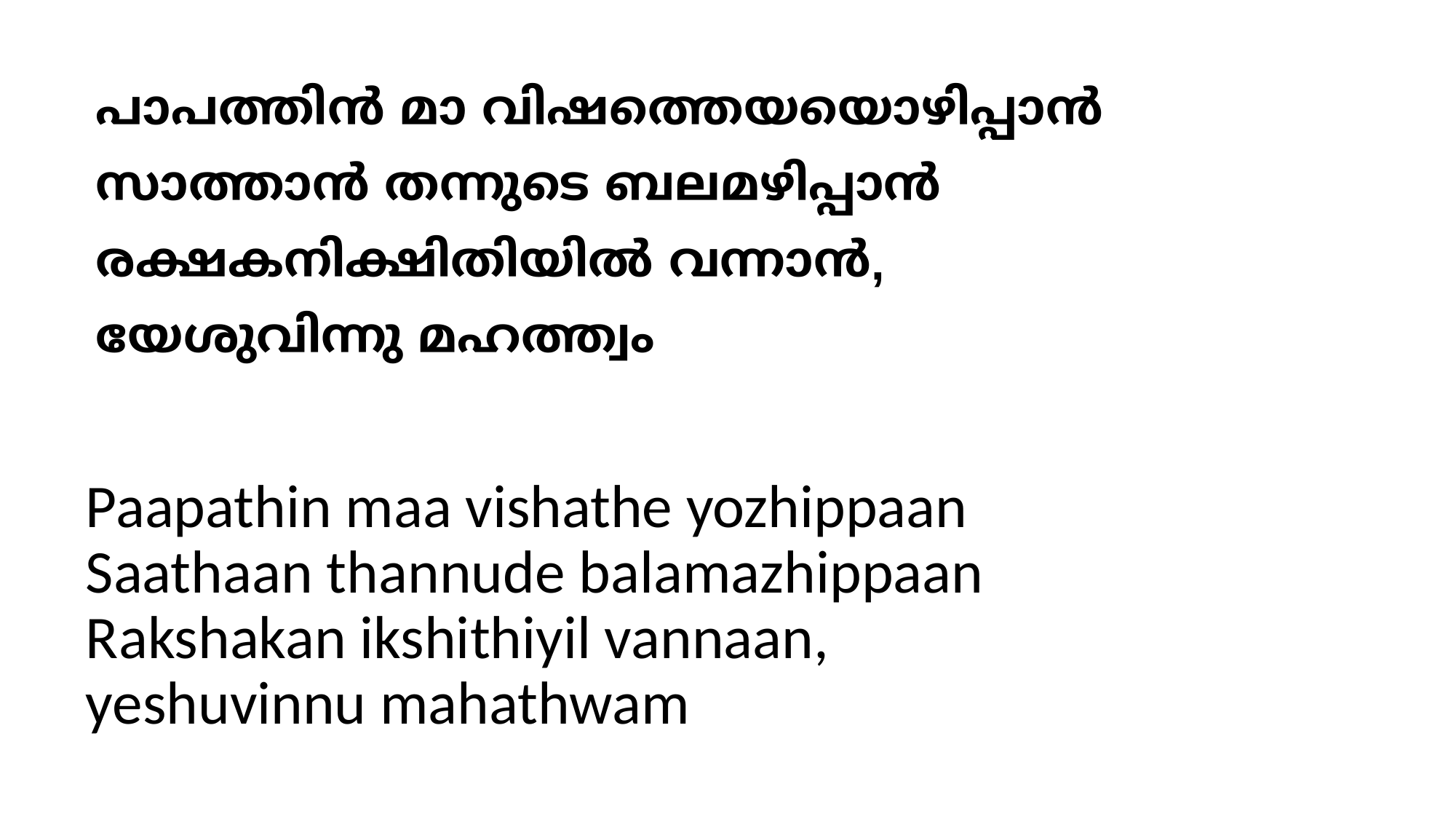

# പാപത്തിന്‍ മാ വിഷത്തെയയൊഴിപ്പാന്‍ സാത്താന്‍ തന്നുടെ ബലമഴിപ്പാന്‍ രക്ഷകനിക്ഷിതിയില്‍ വന്നാന്‍, യേശുവിന്നു മഹത്ത്വം
Paapathin maa vishathe yozhippaan
Saathaan thannude balamazhippaan
Rakshakan ikshithiyil vannaan,
yeshuvinnu mahathwam